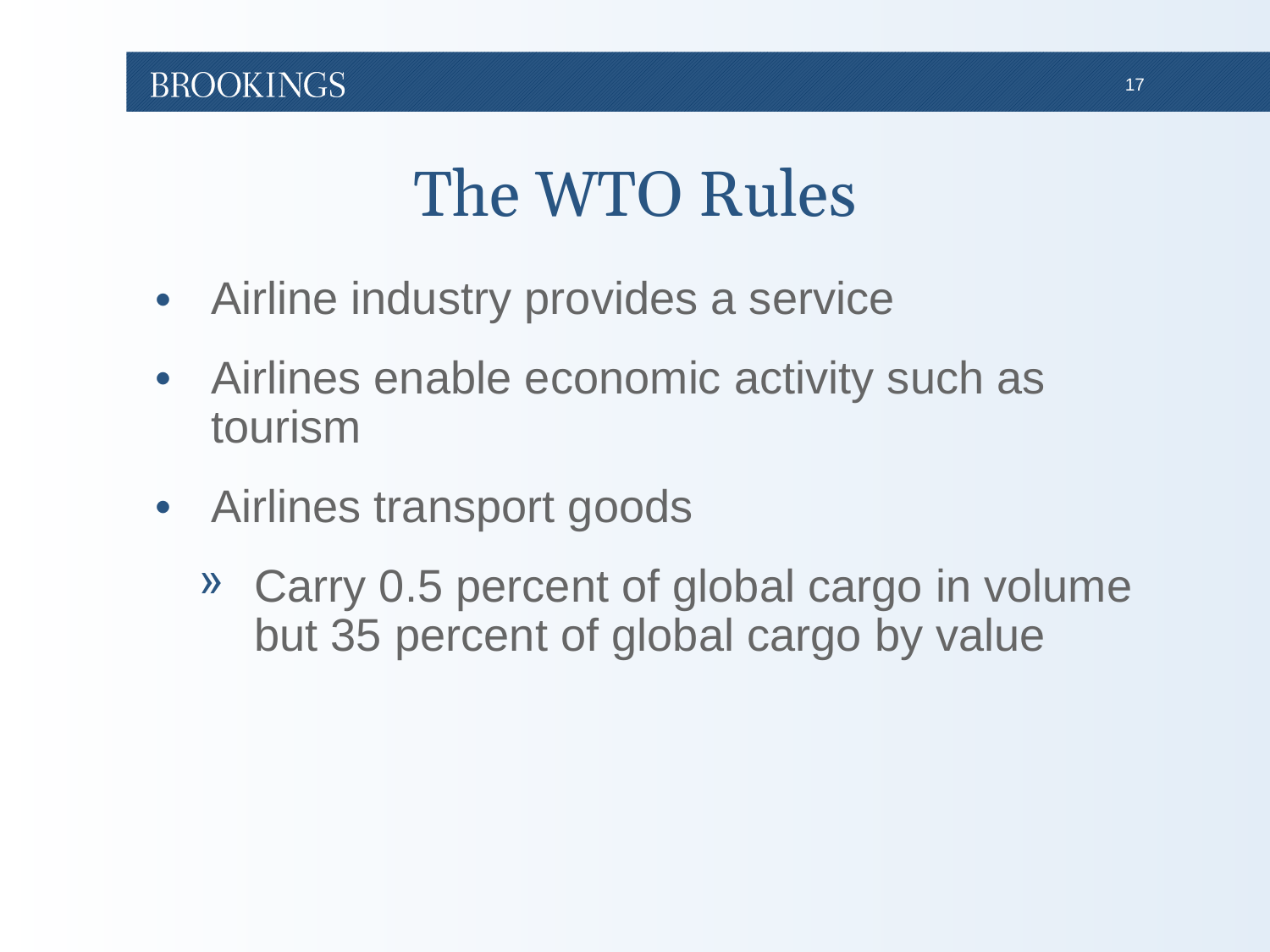

# The WTO Rules
Airline industry provides a service
Airlines enable economic activity such as tourism
Airlines transport goods
Carry 0.5 percent of global cargo in volume but 35 percent of global cargo by value